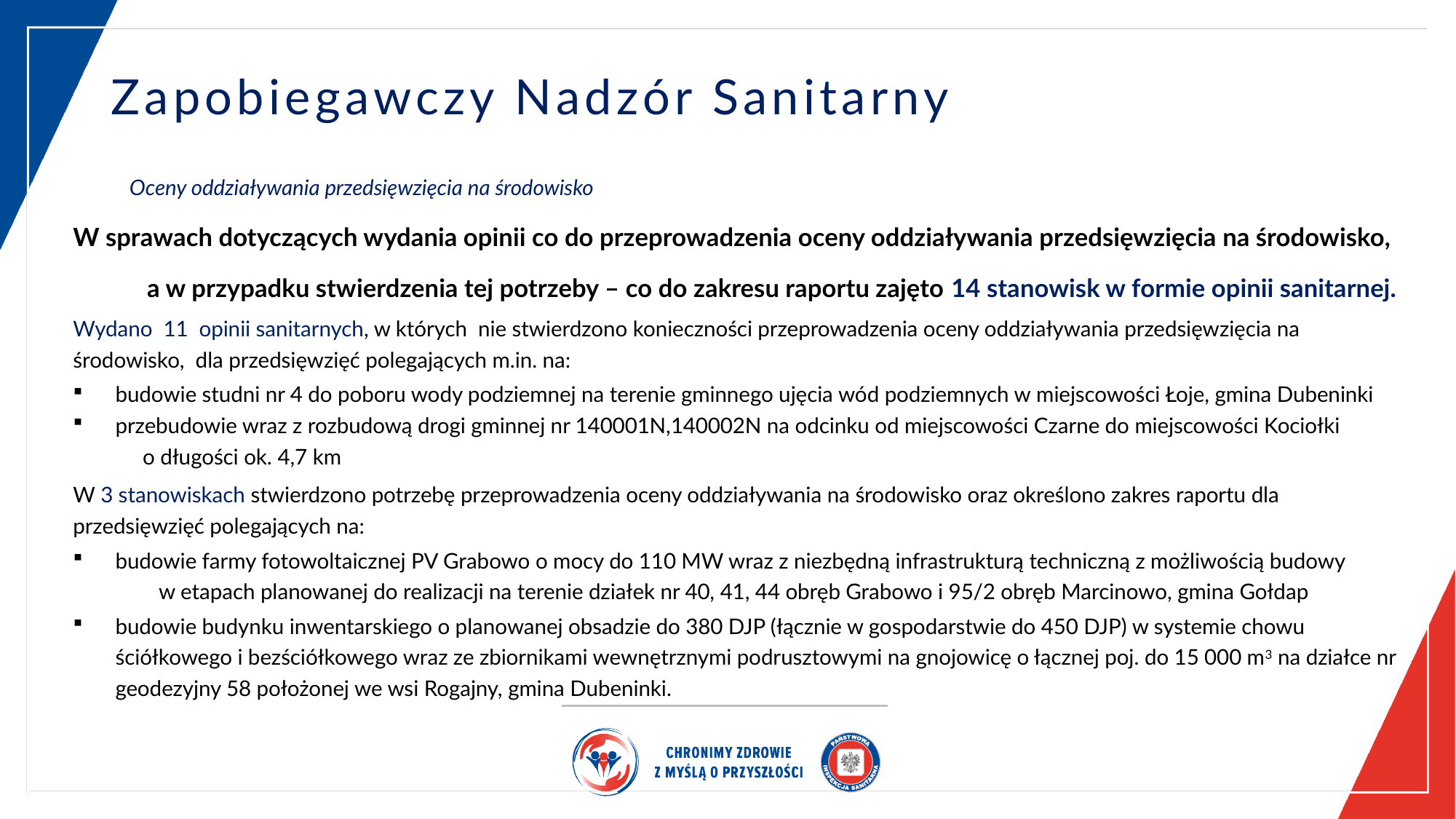

# Zapobiegawczy Nadzór Sanitarny
Oceny oddziaływania przedsięwzięcia na środowisko
W sprawach dotyczących wydania opinii co do przeprowadzenia oceny oddziaływania przedsięwzięcia na środowisko,              a w przypadku stwierdzenia tej potrzeby – co do zakresu raportu zajęto 14 stanowisk w formie opinii sanitarnej.
Wydano  11  opinii sanitarnych, w których  nie stwierdzono konieczności przeprowadzenia oceny oddziaływania przedsięwzięcia na środowisko,  dla przedsięwzięć polegających m.in. na:
budowie studni nr 4 do poboru wody podziemnej na terenie gminnego ujęcia wód podziemnych w miejscowości Łoje, gmina Dubeninki
przebudowie wraz z rozbudową drogi gminnej nr 140001N,140002N na odcinku od miejscowości Czarne do miejscowości Kociołki                o długości ok. 4,7 km
W 3 stanowiskach stwierdzono potrzebę przeprowadzenia oceny oddziaływania na środowisko oraz określono zakres raportu dla  przedsięwzięć polegających na:
budowie farmy fotowoltaicznej PV Grabowo o mocy do 110 MW wraz z niezbędną infrastrukturą techniczną z możliwością budowy                  w etapach planowanej do realizacji na terenie działek nr 40, 41, 44 obręb Grabowo i 95/2 obręb Marcinowo, gmina Gołdap
budowie budynku inwentarskiego o planowanej obsadzie do 380 DJP (łącznie w gospodarstwie do 450 DJP) w systemie chowu ściółkowego i bezściółkowego wraz ze zbiornikami wewnętrznymi podrusztowymi na gnojowicę o łącznej poj. do 15 000 m3 na działce nr geodezyjny 58 położonej we wsi Rogajny, gmina Dubeninki.